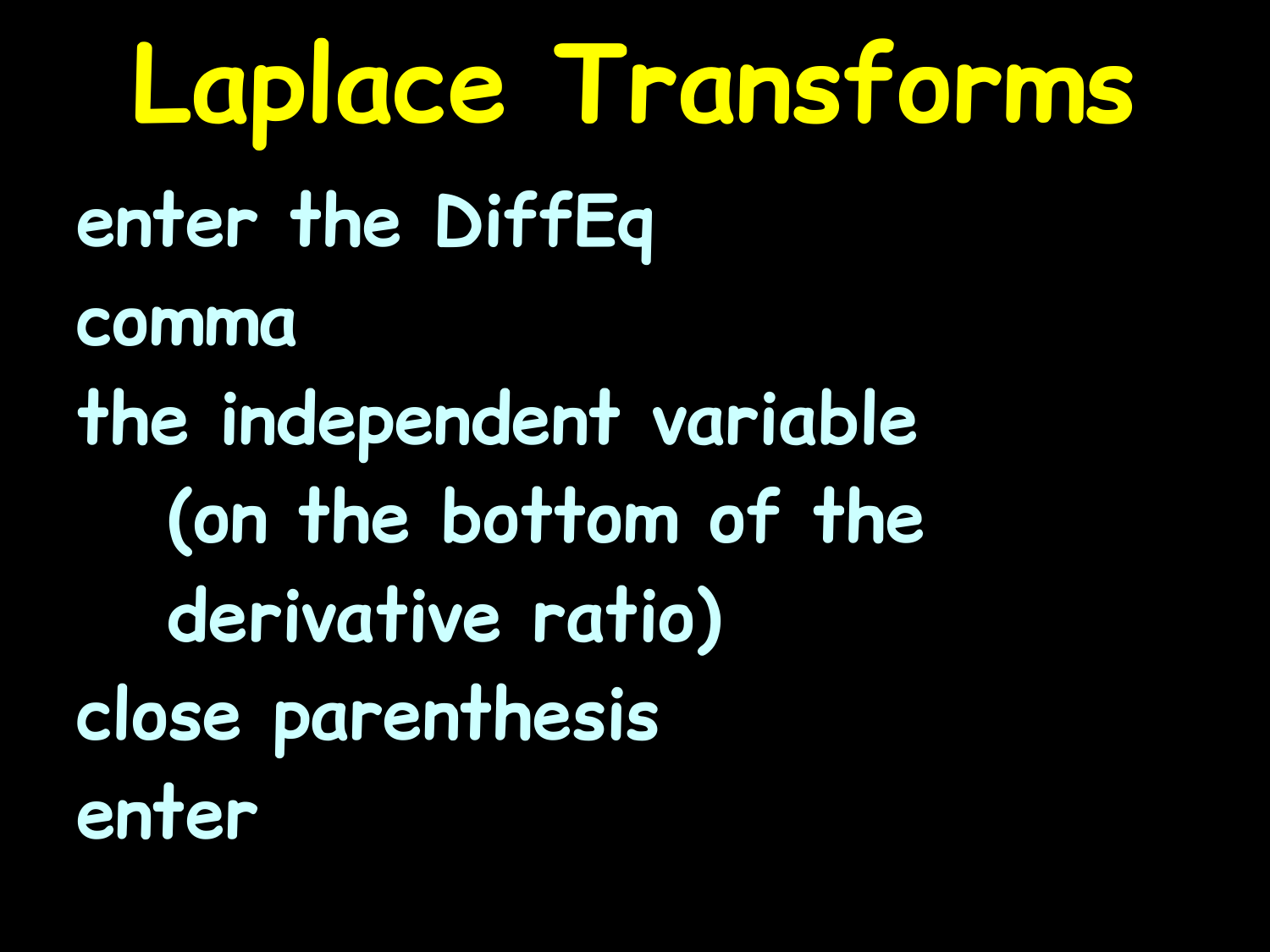

# Laplace Transforms
enter the DiffEq
comma
the independent variable
   (on the bottom of the
   derivative ratio)
close parenthesis
enter